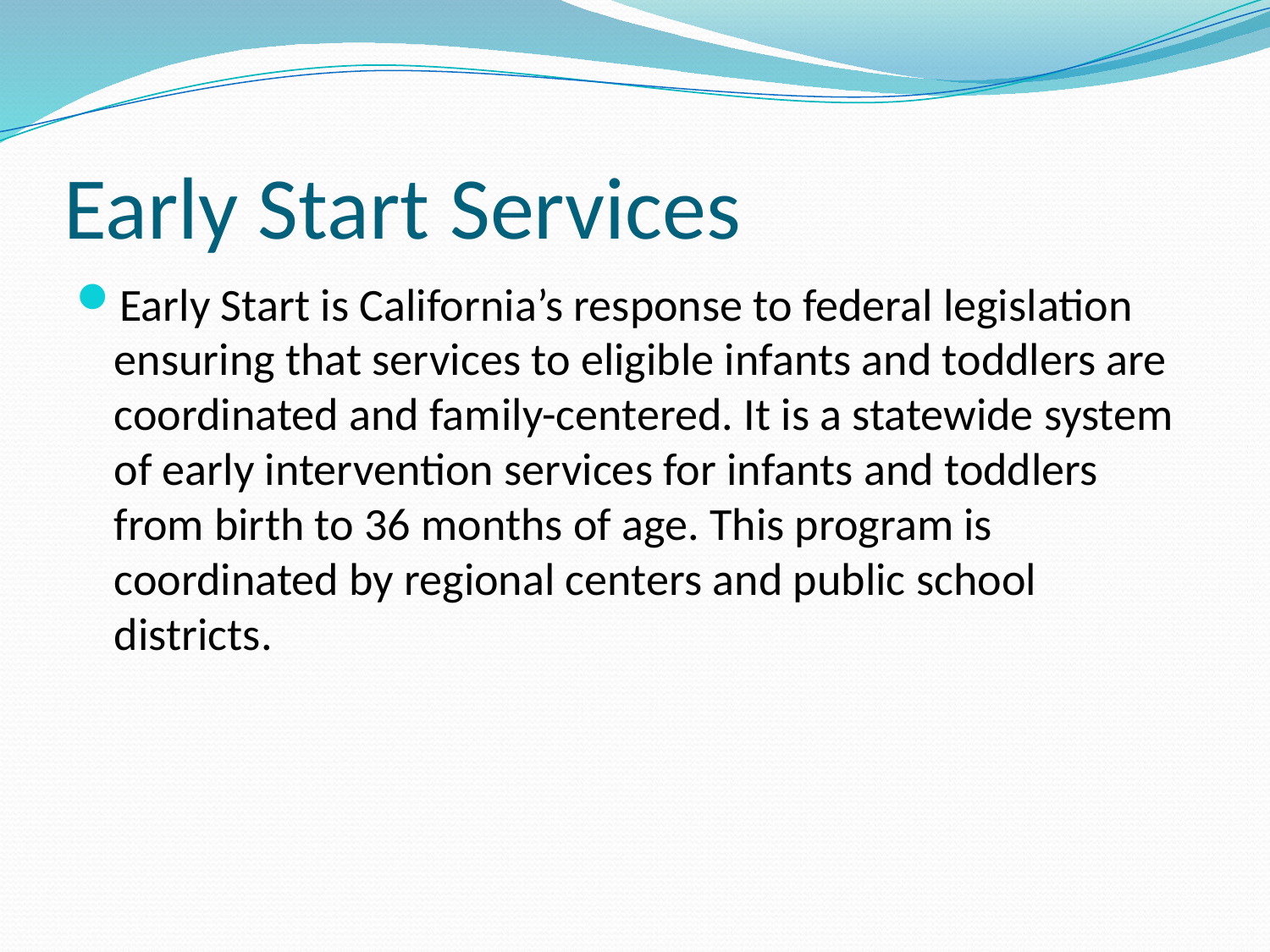

# Early Start Services
Early Start is California’s response to federal legislation ensuring that services to eligible infants and toddlers are coordinated and family-centered. It is a statewide system of early intervention services for infants and toddlers from birth to 36 months of age. This program is coordinated by regional centers and public school districts.